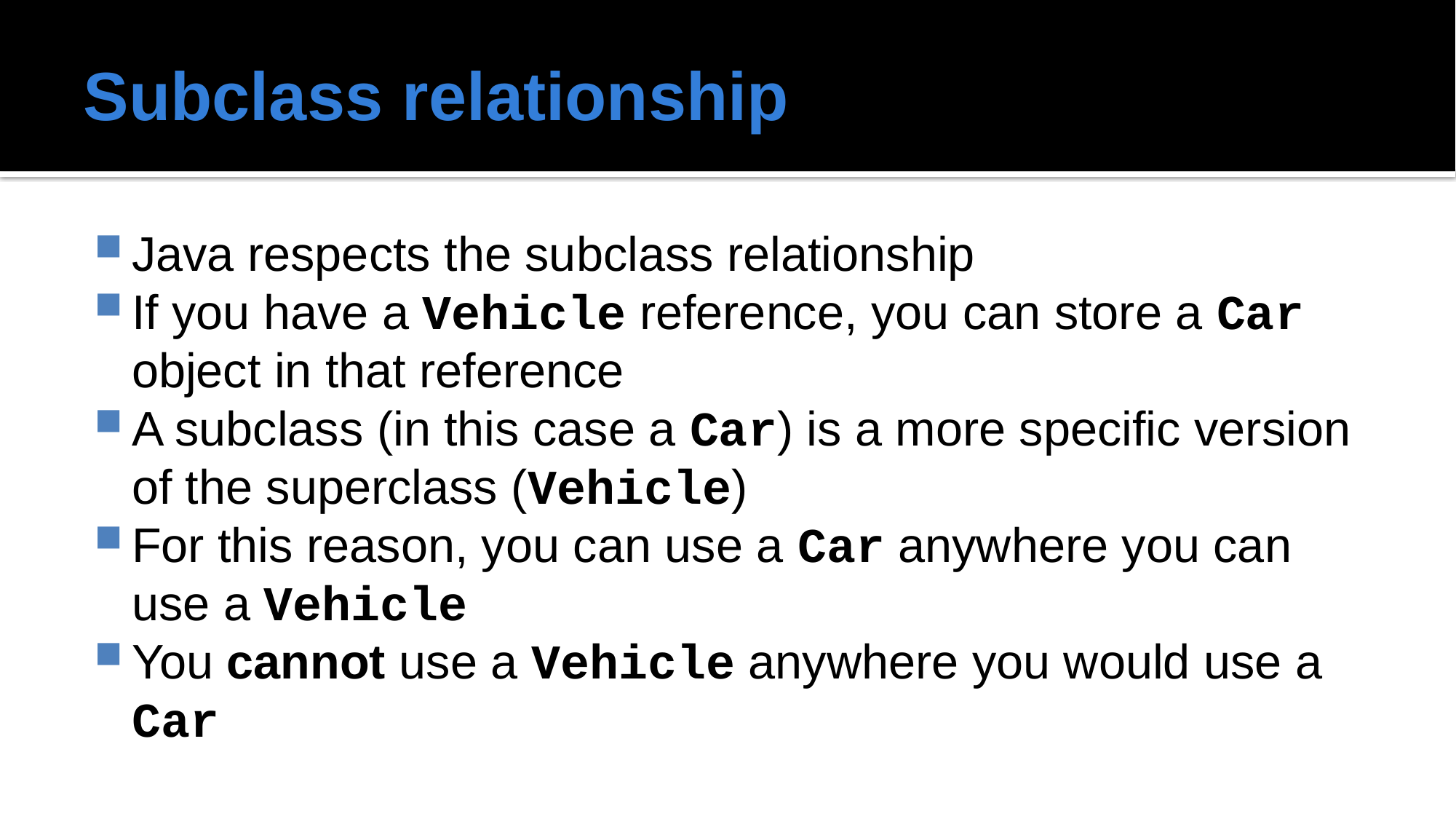

# Subclass relationship
Java respects the subclass relationship
If you have a Vehicle reference, you can store a Car object in that reference
A subclass (in this case a Car) is a more specific version of the superclass (Vehicle)
For this reason, you can use a Car anywhere you can use a Vehicle
You cannot use a Vehicle anywhere you would use a Car